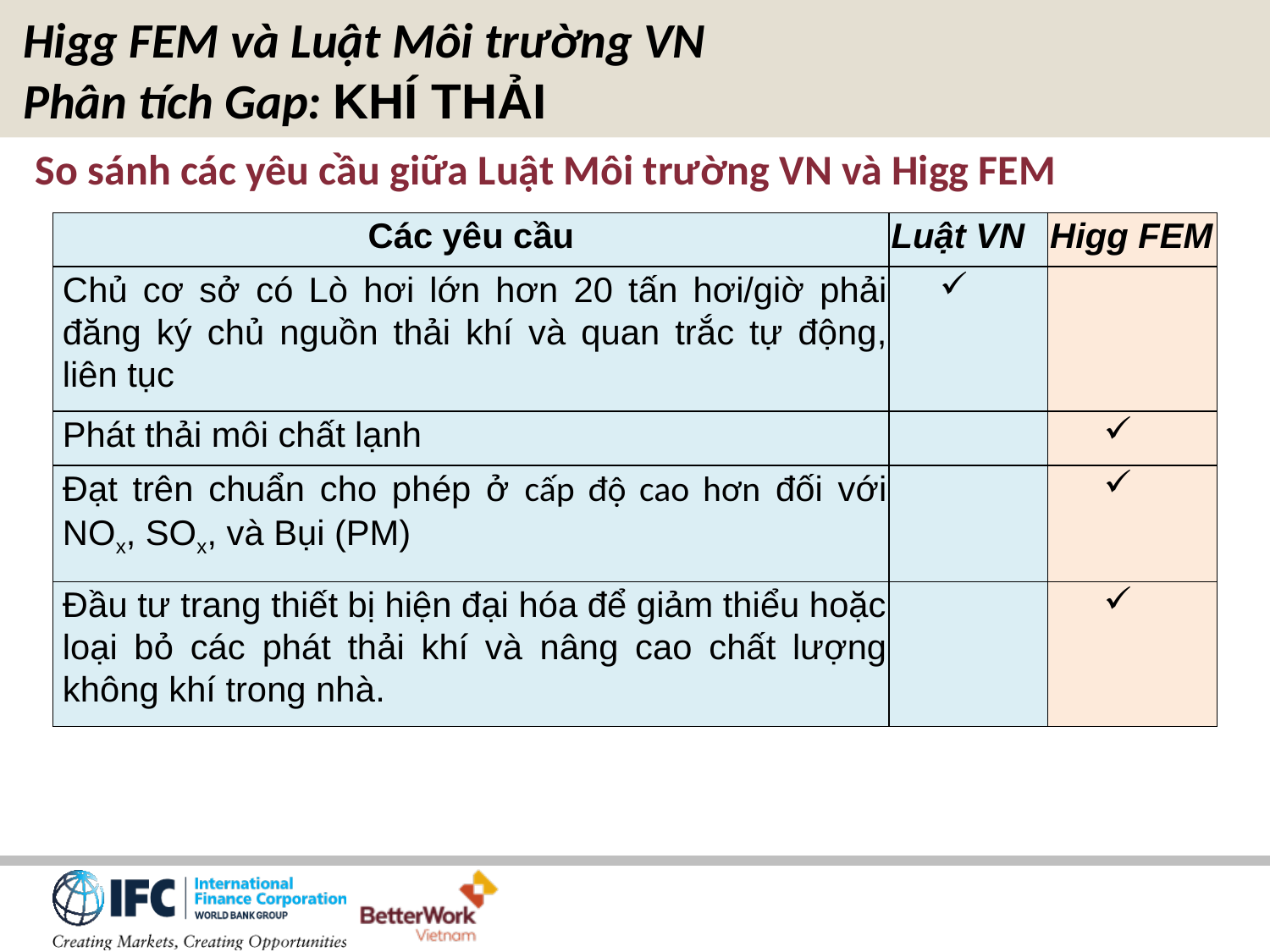

Higg FEM và Luật Môi trường VN
Phân tích Gap: KHÍ THẢI
So sánh các yêu cầu giữa Luật Môi trường VN và Higg FEM
| Các yêu cầu | Luật VN | Higg FEM |
| --- | --- | --- |
| Chủ cơ sở có Lò hơi lớn hơn 20 tấn hơi/giờ phải đăng ký chủ nguồn thải khí và quan trắc tự động, liên tục |  |  |
| Phát thải môi chất lạnh |  |  |
| Đạt trên chuẩn cho phép ở cấp độ cao hơn đối với NOx, SOx, và Bụi (PM) |  |  |
| Đầu tư trang thiết bị hiện đại hóa để giảm thiểu hoặc loại bỏ các phát thải khí và nâng cao chất lượng không khí trong nhà. |  |  |